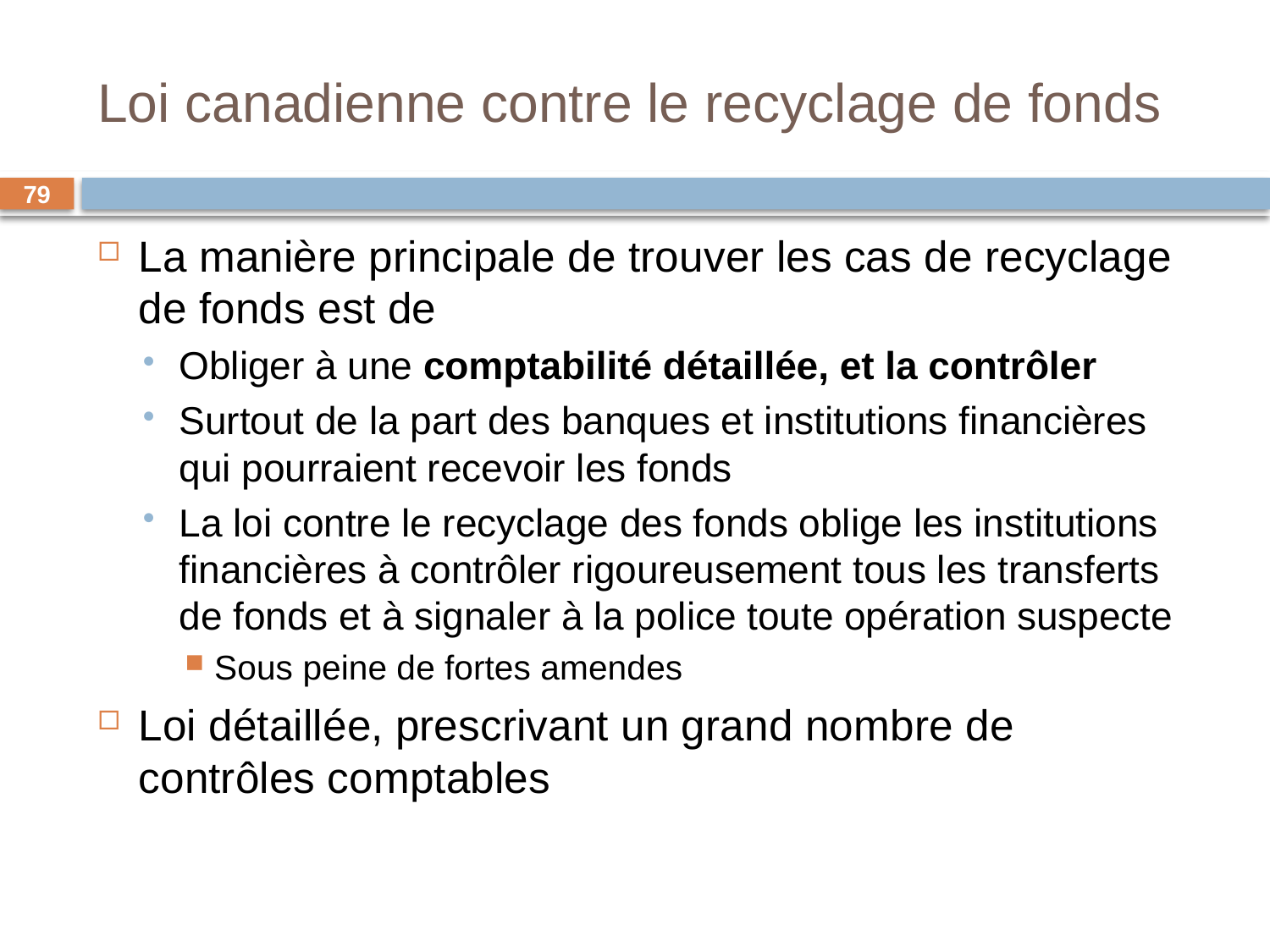

# Loi canadienne contre le recyclage de fonds
79
La manière principale de trouver les cas de recyclage de fonds est de
Obliger à une comptabilité détaillée, et la contrôler
Surtout de la part des banques et institutions financières qui pourraient recevoir les fonds
La loi contre le recyclage des fonds oblige les institutions financières à contrôler rigoureusement tous les transferts de fonds et à signaler à la police toute opération suspecte
Sous peine de fortes amendes
Loi détaillée, prescrivant un grand nombre de contrôles comptables